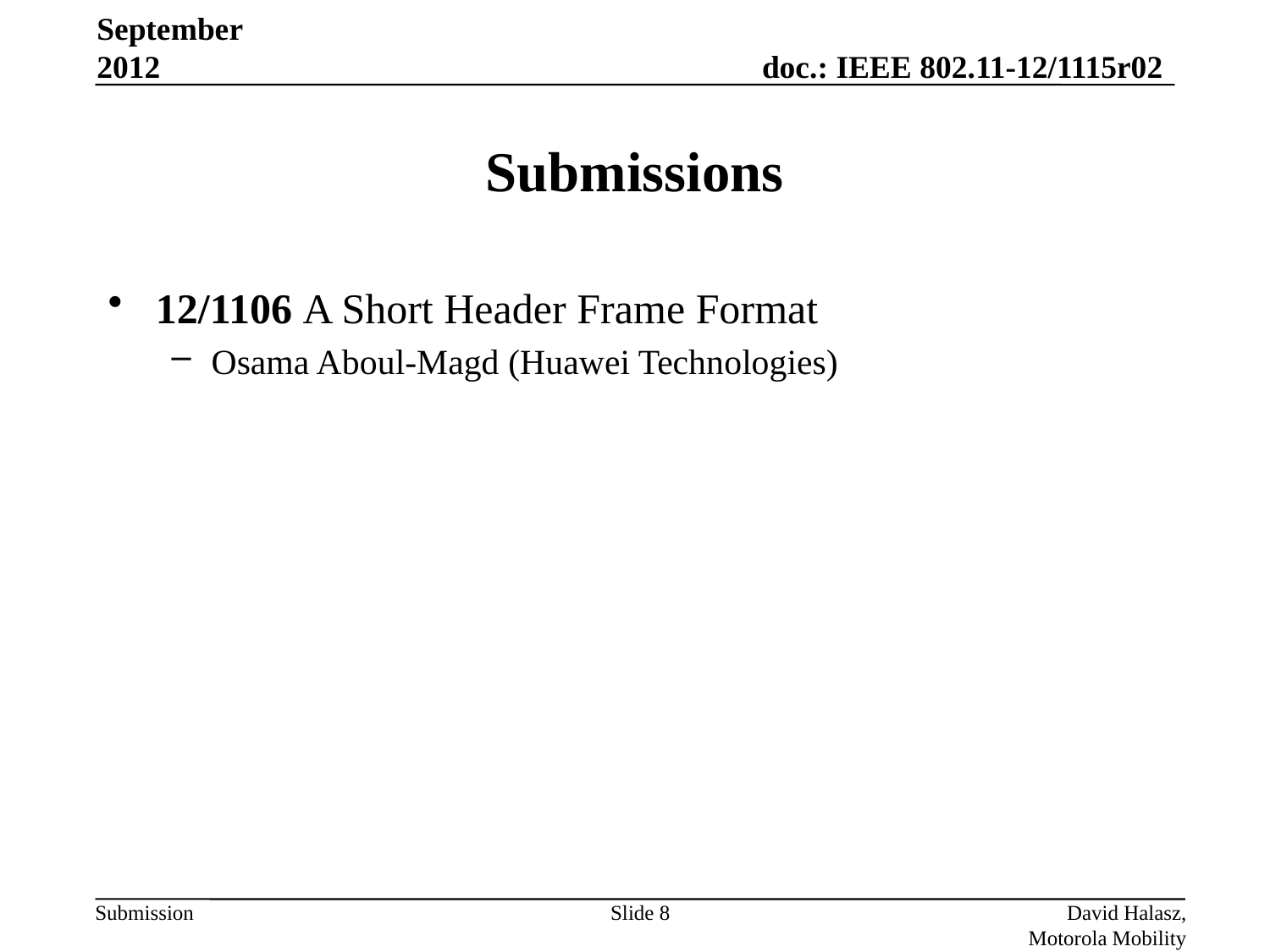

September 2012
# Submissions
12/1106 A Short Header Frame Format
Osama Aboul-Magd (Huawei Technologies)

Slide 8
David Halasz, Motorola Mobility